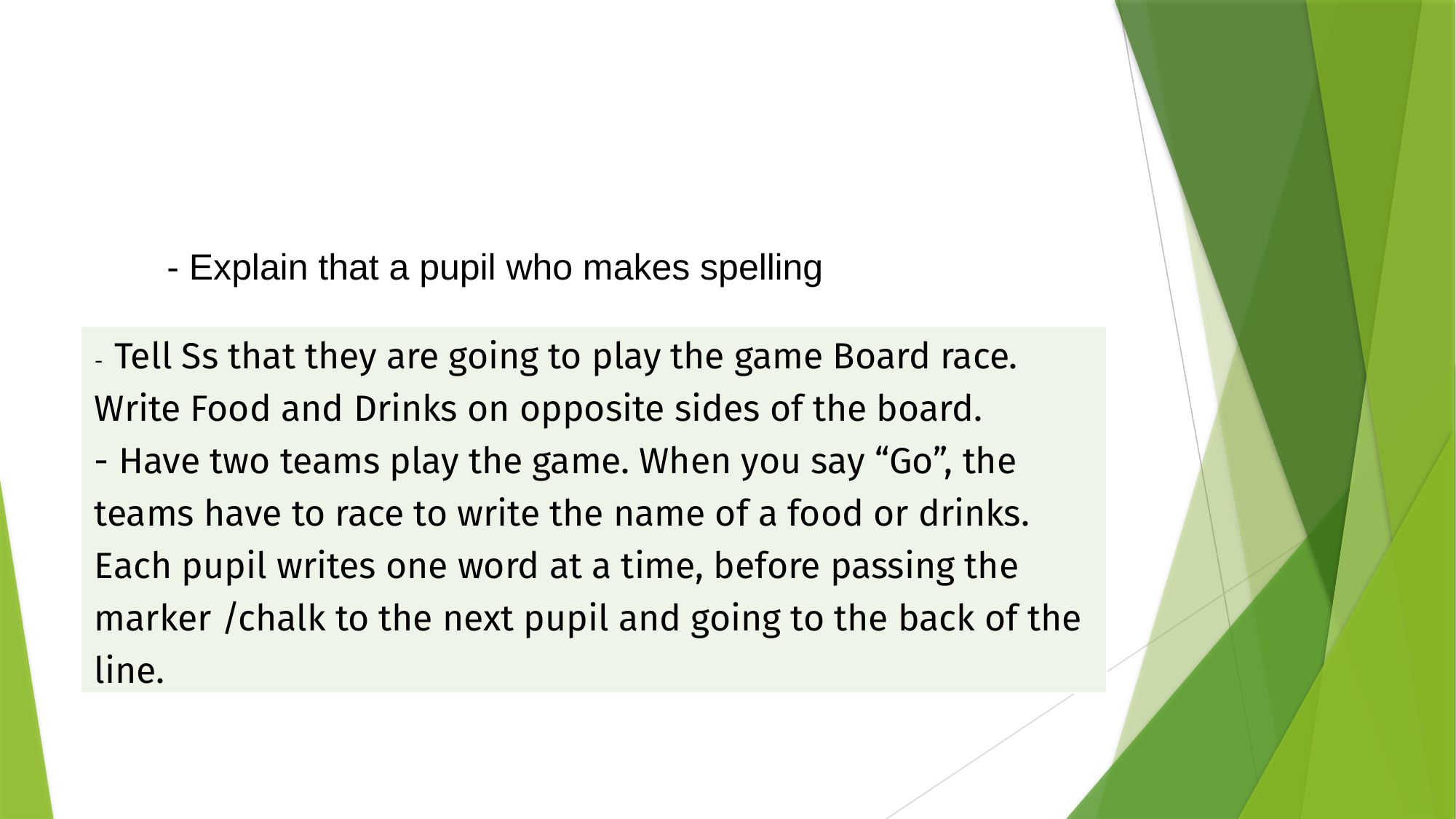

- Explain that a pupil who makes spelling
| - Tell Ss that they are going to play the game Board race. Write Food and Drinks on opposite sides of the board. - Have two teams play the game. When you say “Go”, the teams have to race to write the name of a food or drinks. Each pupil writes one word at a time, before passing the marker /chalk to the next pupil and going to the back of the line. |
| --- |